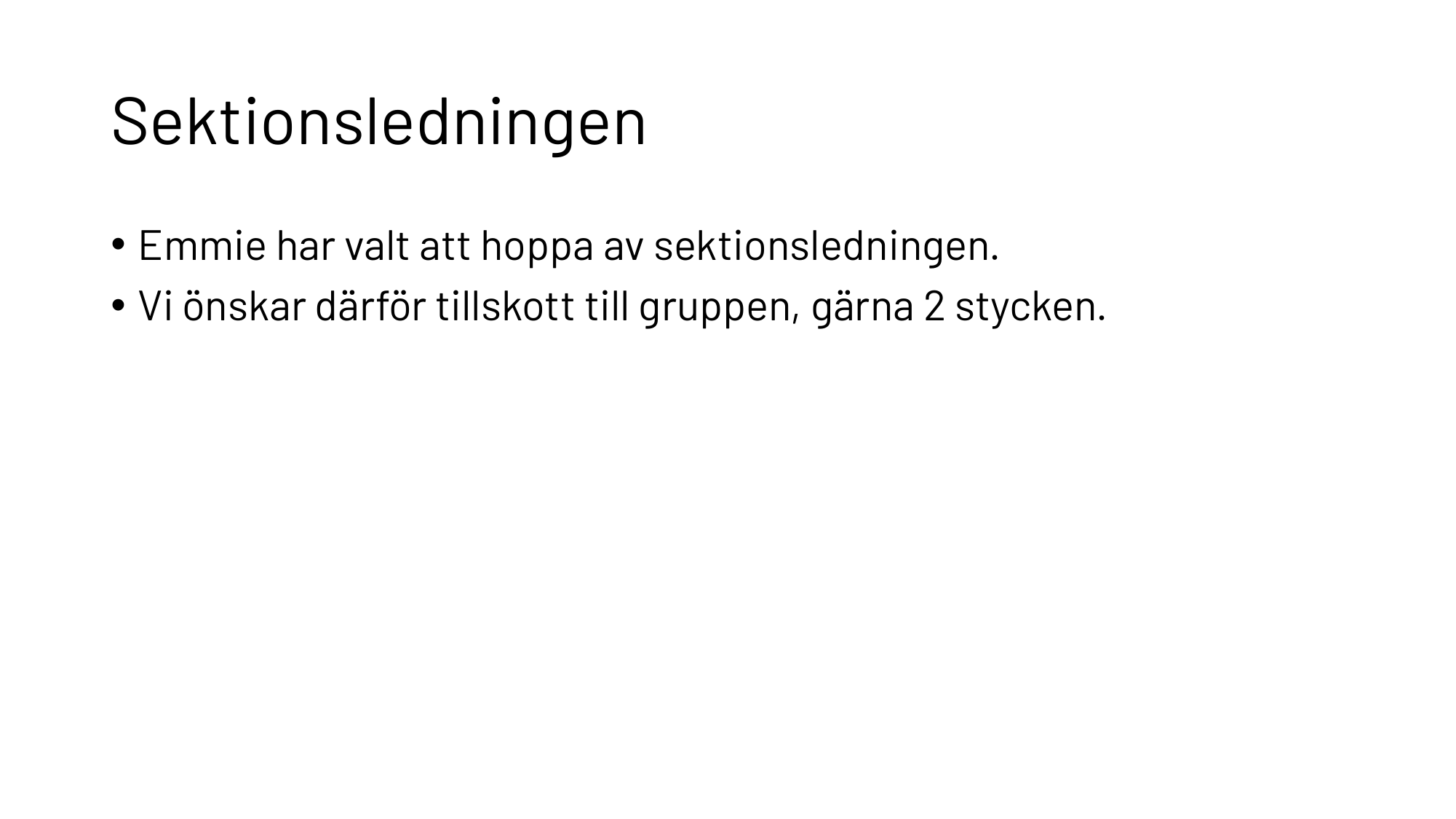

# Sektionsledningen
Emmie har valt att hoppa av sektionsledningen.
Vi önskar därför tillskott till gruppen, gärna 2 stycken.